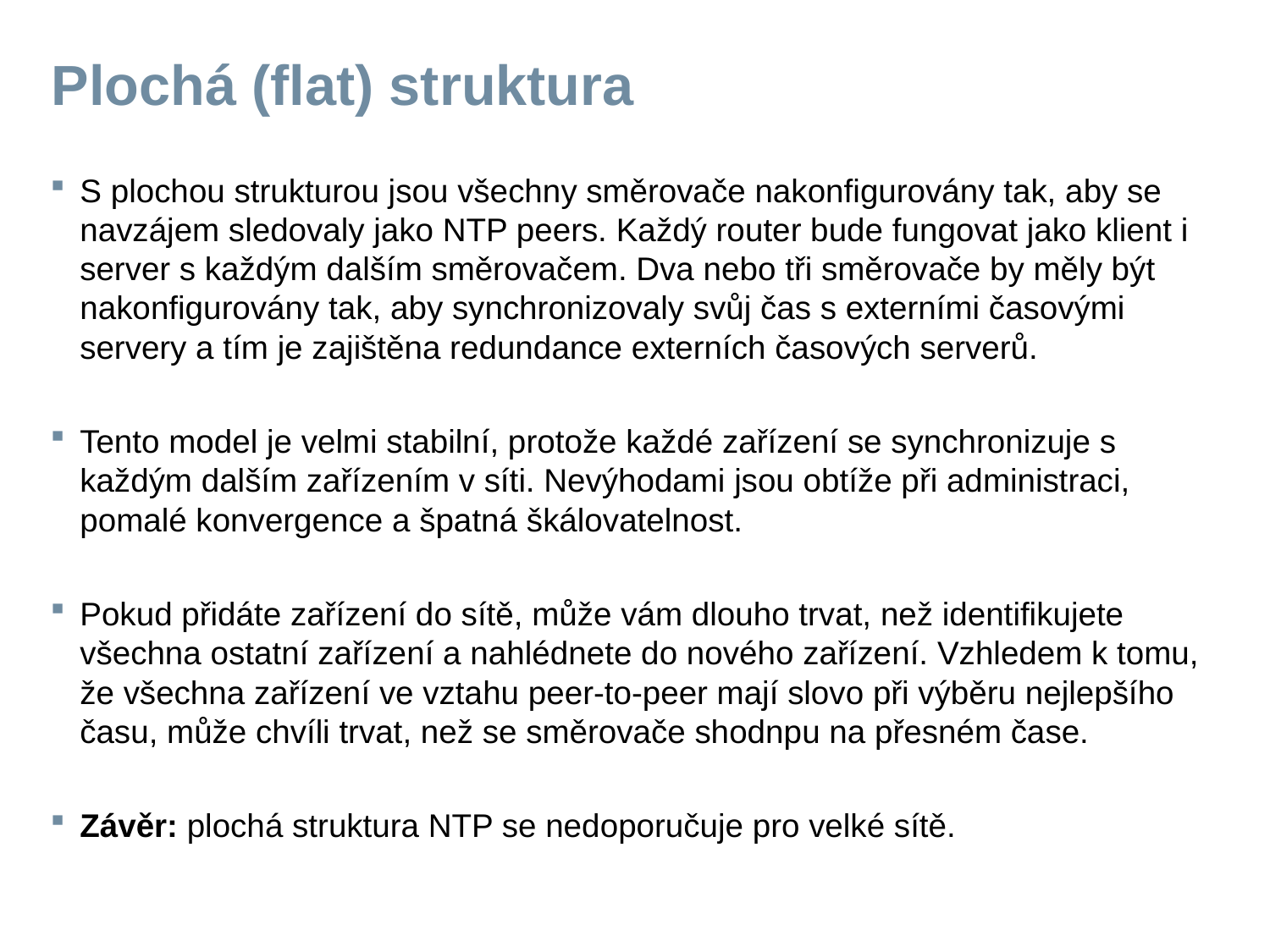

# Plochá (flat) struktura
S plochou strukturou jsou všechny směrovače nakonfigurovány tak, aby se navzájem sledovaly jako NTP peers. Každý router bude fungovat jako klient i server s každým dalším směrovačem. Dva nebo tři směrovače by měly být nakonfigurovány tak, aby synchronizovaly svůj čas s externími časovými servery a tím je zajištěna redundance externích časových serverů.

Tento model je velmi stabilní, protože každé zařízení se synchronizuje s každým dalším zařízením v síti. Nevýhodami jsou obtíže při administraci, pomalé konvergence a špatná škálovatelnost.

Pokud přidáte zařízení do sítě, může vám dlouho trvat, než identifikujete všechna ostatní zařízení a nahlédnete do nového zařízení. Vzhledem k tomu, že všechna zařízení ve vztahu peer-to-peer mají slovo při výběru nejlepšího času, může chvíli trvat, než se směrovače shodnpu na přesném čase.

Závěr: plochá struktura NTP se nedoporučuje pro velké sítě.